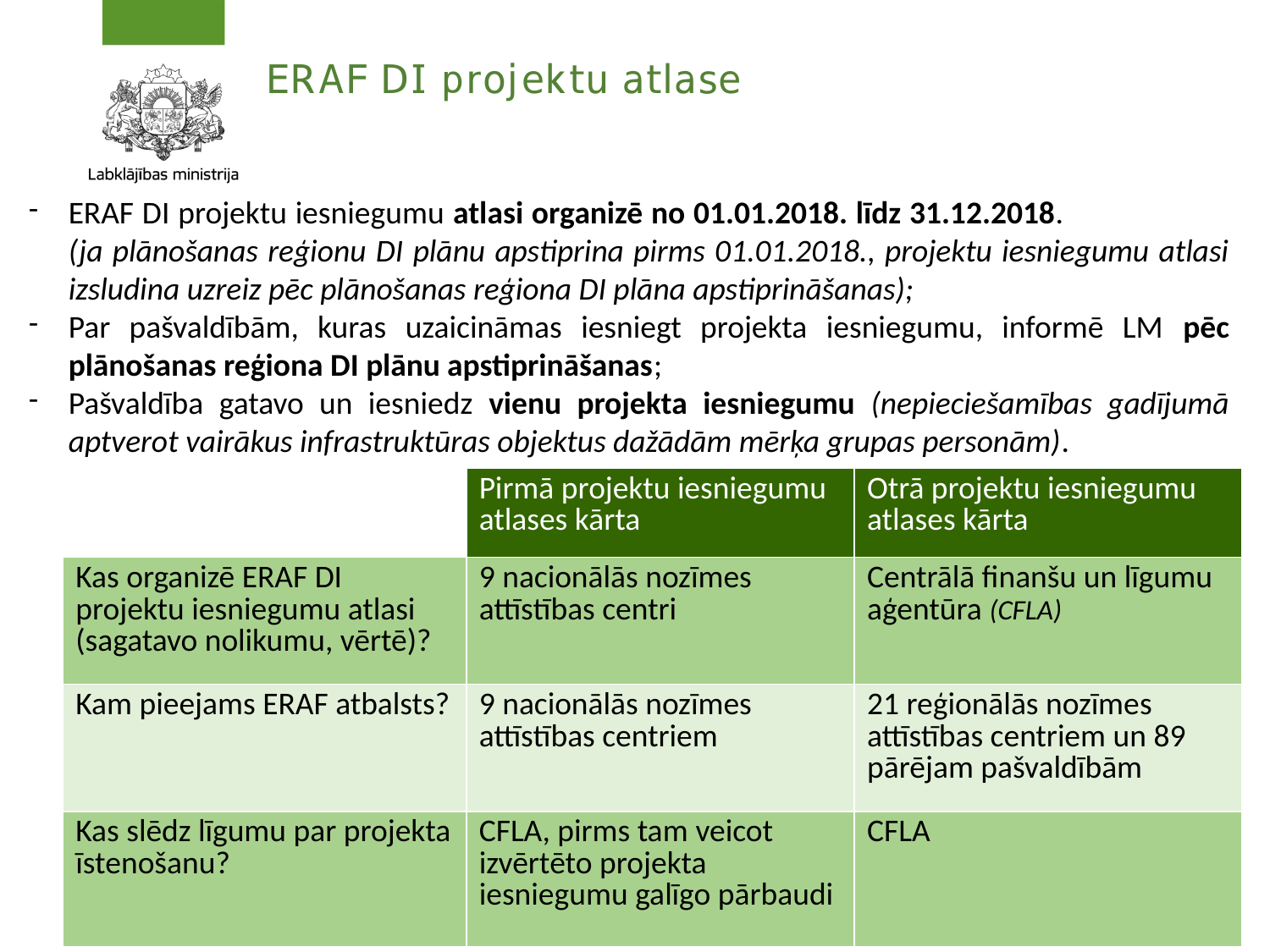

# ERAF DI projektu atlase
ERAF DI projektu iesniegumu atlasi organizē no 01.01.2018. līdz 31.12.2018.                     (ja plānošanas reģionu DI plānu apstiprina pirms 01.01.2018., projektu iesniegumu atlasi izsludina uzreiz pēc plānošanas reģiona DI plāna apstiprināšanas);
Par pašvaldībām, kuras uzaicināmas iesniegt projekta iesniegumu, informē LM pēc plānošanas reģiona DI plānu apstiprināšanas;
Pašvaldība gatavo un iesniedz vienu projekta iesniegumu (nepieciešamības gadījumā aptverot vairākus infrastruktūras objektus dažādām mērķa grupas personām).
|  | Pirmā projektu iesniegumu atlases kārta | Otrā projektu iesniegumu atlases kārta |
| --- | --- | --- |
| Kas organizē ERAF DI projektu iesniegumu atlasi (sagatavo nolikumu, vērtē)? | 9 nacionālās nozīmes attīstības centri | Centrālā finanšu un līgumu aģentūra (CFLA) |
| Kam pieejams ERAF atbalsts? | 9 nacionālās nozīmes attīstības centriem | 21 reģionālās nozīmes attīstības centriem un 89 pārējam pašvaldībām |
| Kas slēdz līgumu par projekta īstenošanu? | CFLA, pirms tam veicot izvērtēto projekta iesniegumu galīgo pārbaudi | CFLA |
5